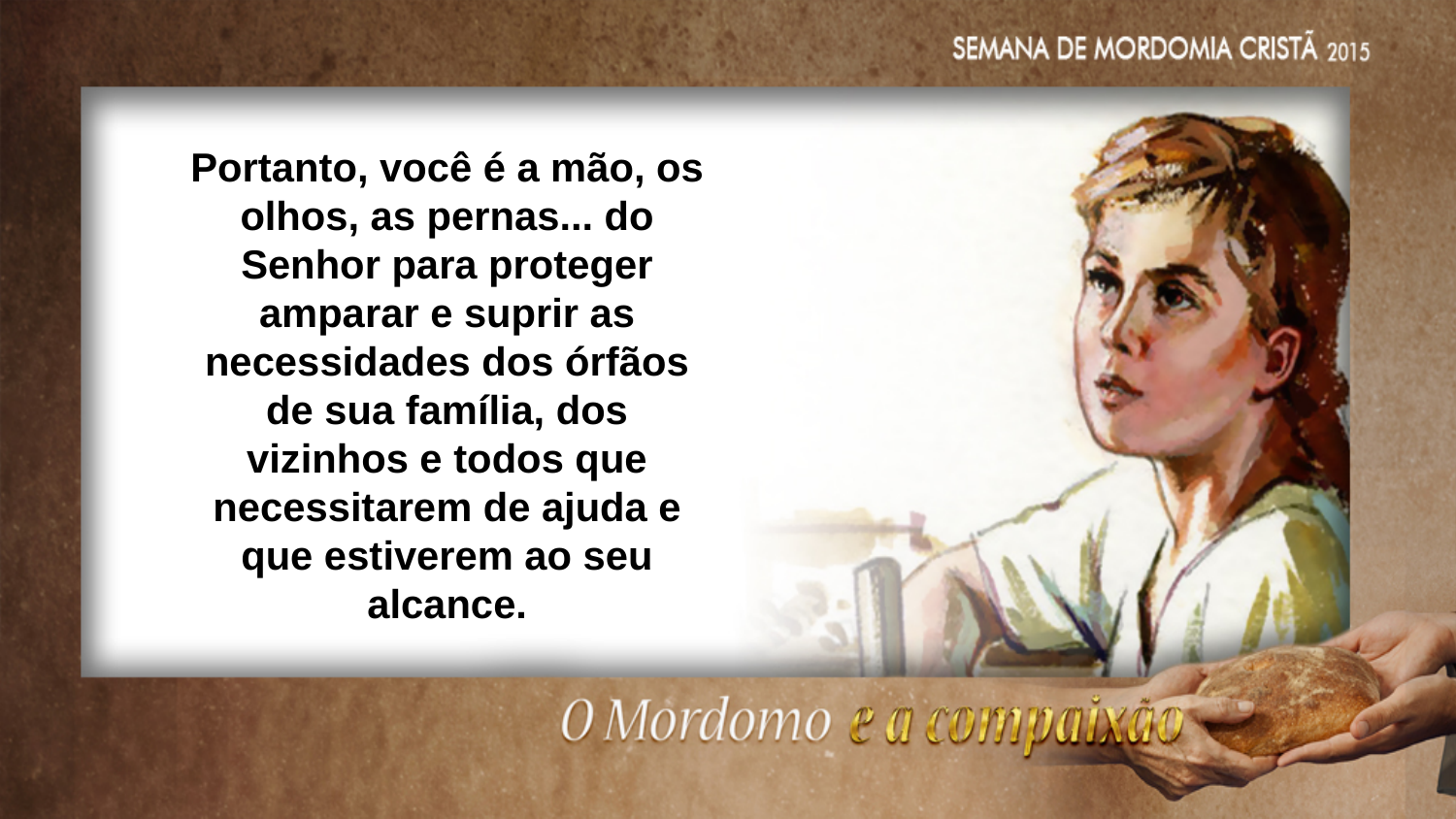

Portanto, você é a mão, os olhos, as pernas... do Senhor para proteger
amparar e suprir as necessidades dos órfãos de sua família, dos vizinhos e todos que necessitarem de ajuda e que estiverem ao seu alcance.